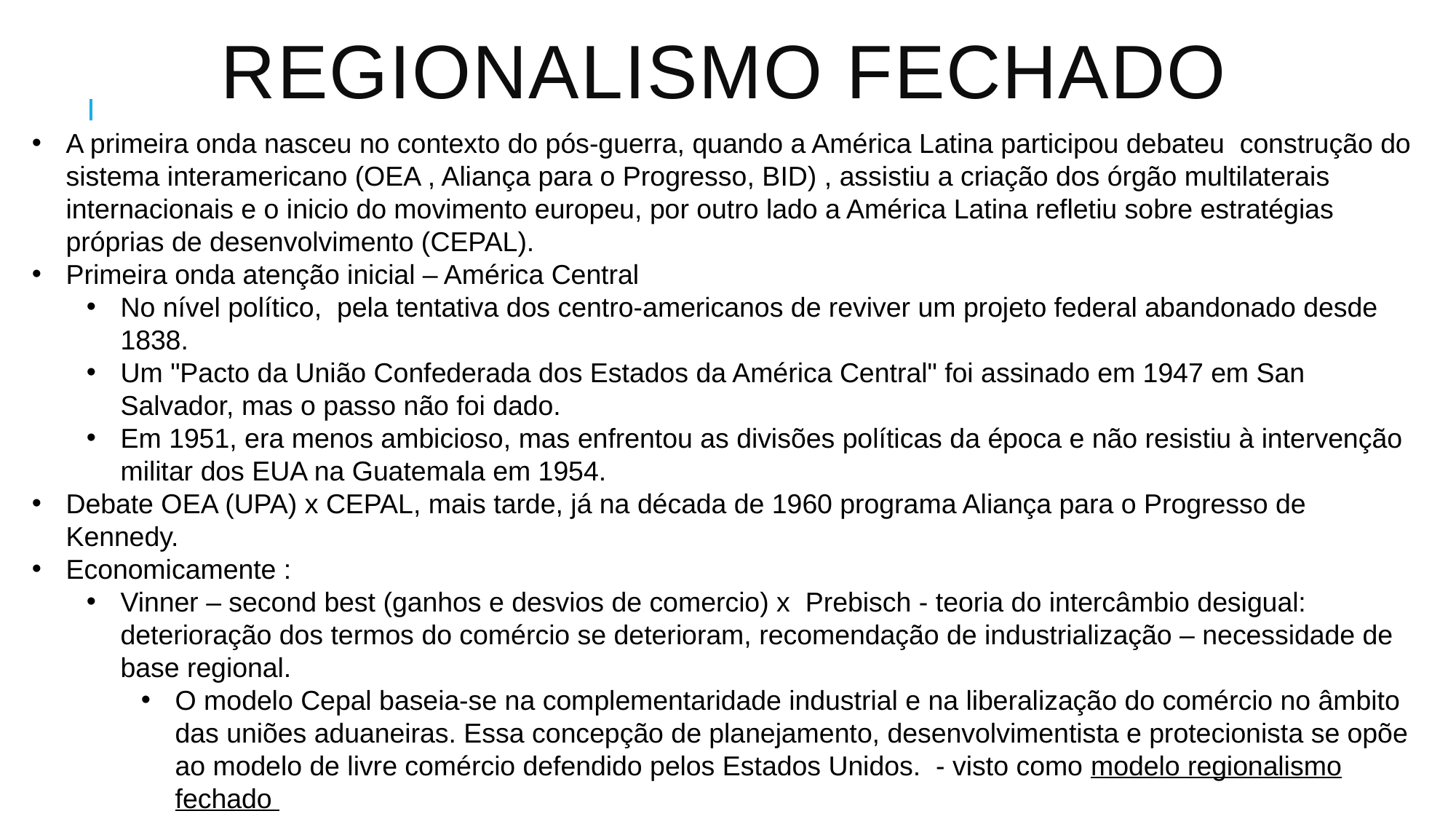

# Regionalismo fechado
A primeira onda nasceu no contexto do pós-guerra, quando a América Latina participou debateu  construção do sistema interamericano (OEA , Aliança para o Progresso, BID) , assistiu a criação dos órgão multilaterais internacionais e o inicio do movimento europeu, por outro lado a América Latina refletiu sobre estratégias próprias de desenvolvimento (CEPAL).
Primeira onda atenção inicial – América Central
No nível político,  pela tentativa dos centro-americanos de reviver um projeto federal abandonado desde 1838.
Um "Pacto da União Confederada dos Estados da América Central" foi assinado em 1947 em San Salvador, mas o passo não foi dado.
Em 1951, era menos ambicioso, mas enfrentou as divisões políticas da época e não resistiu à intervenção militar dos EUA na Guatemala em 1954.
Debate OEA (UPA) x CEPAL, mais tarde, já na década de 1960 programa Aliança para o Progresso de Kennedy.
Economicamente :
Vinner – second best (ganhos e desvios de comercio) x  Prebisch - teoria do intercâmbio desigual: deterioração dos termos do comércio se deterioram, recomendação de industrialização – necessidade de  base regional.
O modelo Cepal baseia-se na complementaridade industrial e na liberalização do comércio no âmbito das uniões aduaneiras. Essa concepção de planejamento, desenvolvimentista e protecionista se opõe ao modelo de livre comércio defendido pelos Estados Unidos.  - visto como modelo regionalismo fechado
Os acordos assinados entre 1958 e 1960 na América Central (MCCA) carregam a marca dessas influências concorrentes, assim como ALALC – mas não vao para frente (guerras, golpes e dificuldades inerentes a integração – assimetrias)
Começa sub divisão – origens do CAN